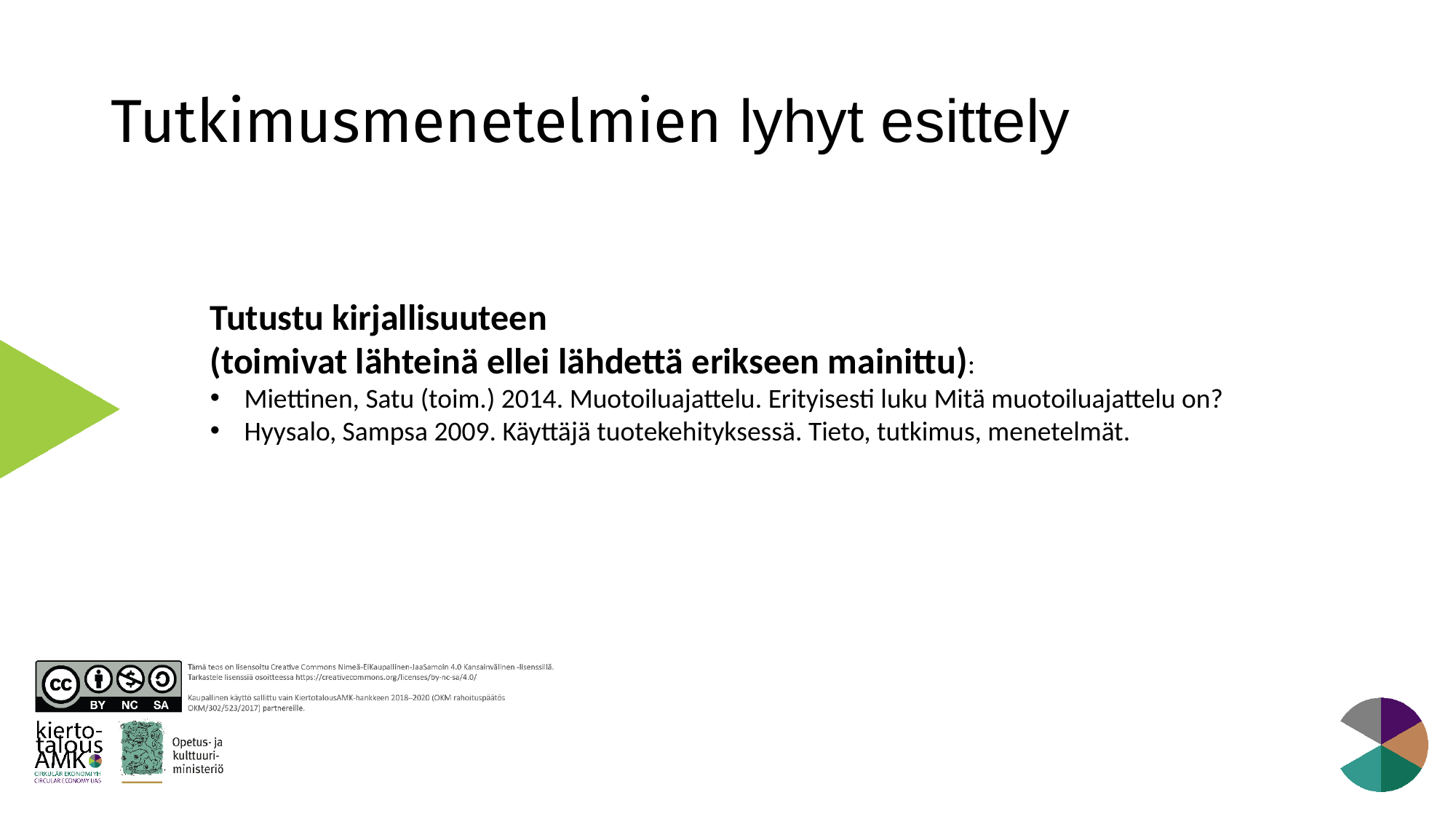

# Tutkimusmenetelmien lyhyt esittely
Tutustu kirjallisuuteen
(toimivat lähteinä ellei lähdettä erikseen mainittu):
Miettinen, Satu (toim.) 2014. Muotoiluajattelu. Erityisesti luku Mitä muotoiluajattelu on?
Hyysalo, Sampsa 2009. Käyttäjä tuotekehityksessä. Tieto, tutkimus, menetelmät.